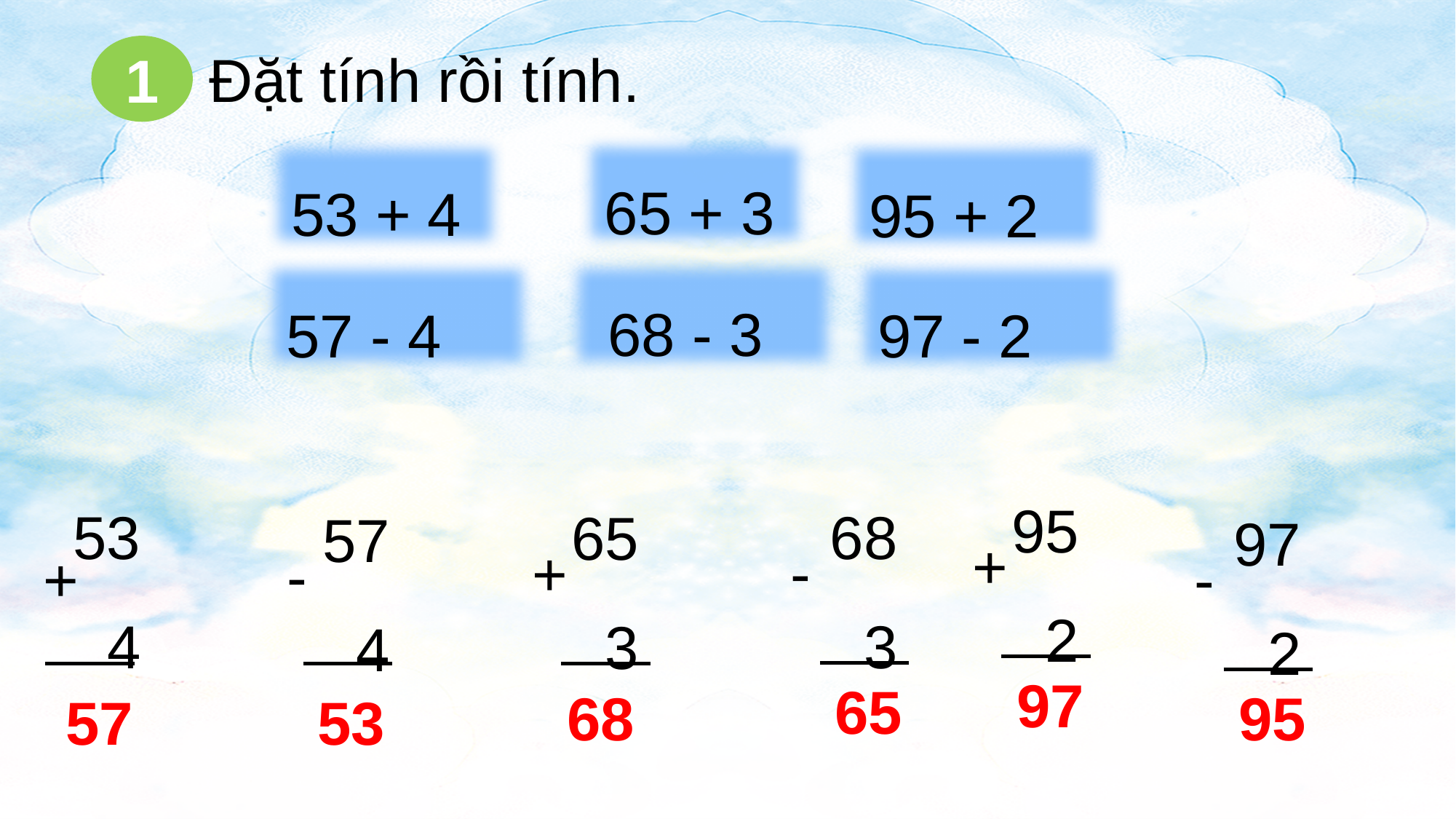

1
Đặt tính rồi tính.
 65 + 3
 53 + 4
 95 + 2
  68 - 3
 97 - 2
 57 - 4
95
  2
+
53
  4
+
68
  3
-
65
  3
+
57
  4
-
97
  2
-
97
65
68
95
57
53